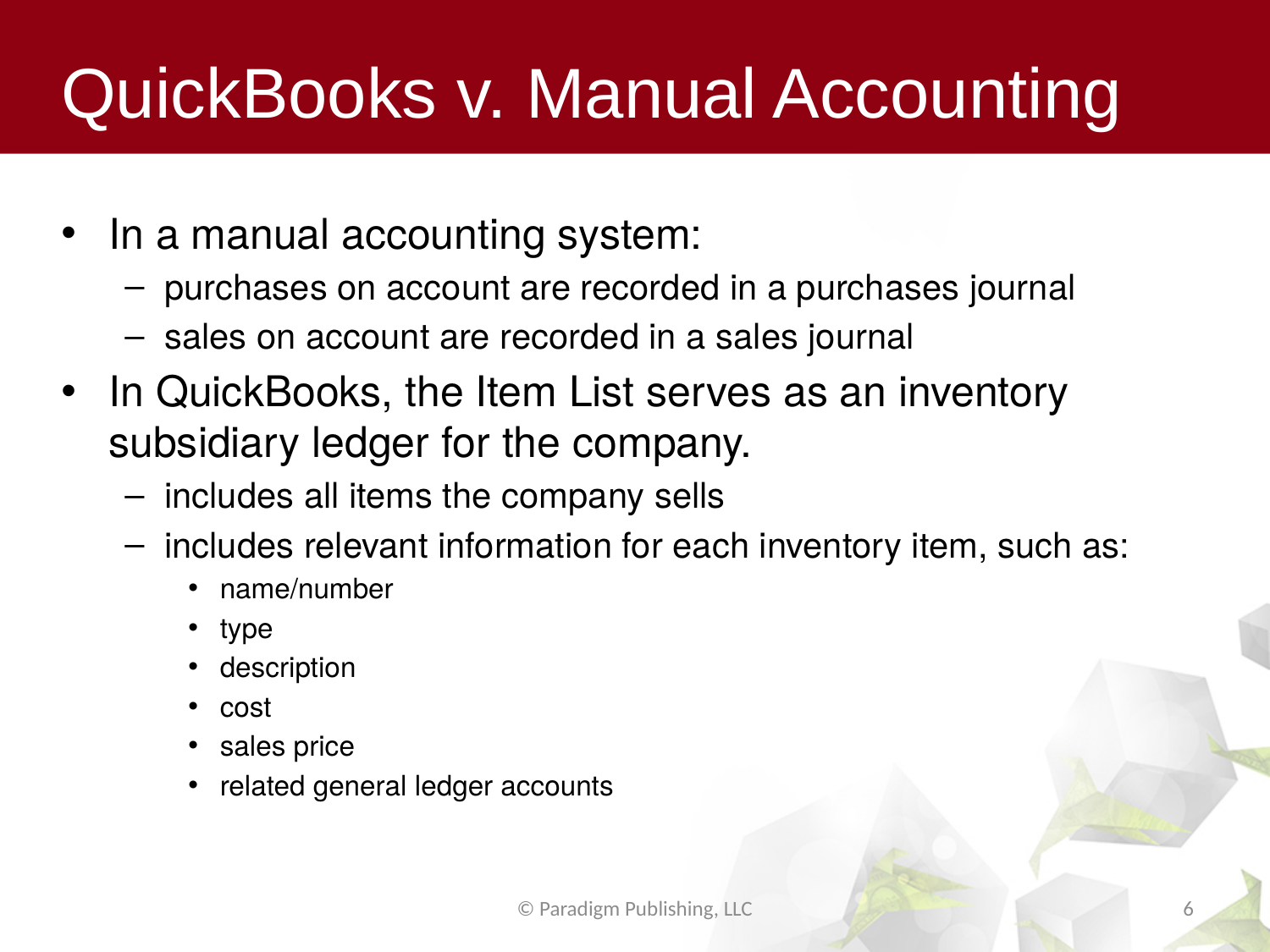

# QuickBooks v. Manual Accounting
In a manual accounting system:
purchases on account are recorded in a purchases journal
sales on account are recorded in a sales journal
In QuickBooks, the Item List serves as an inventory subsidiary ledger for the company.
includes all items the company sells
includes relevant information for each inventory item, such as:
name/number
type
description
cost
sales price
related general ledger accounts
© Paradigm Publishing, LLC
6